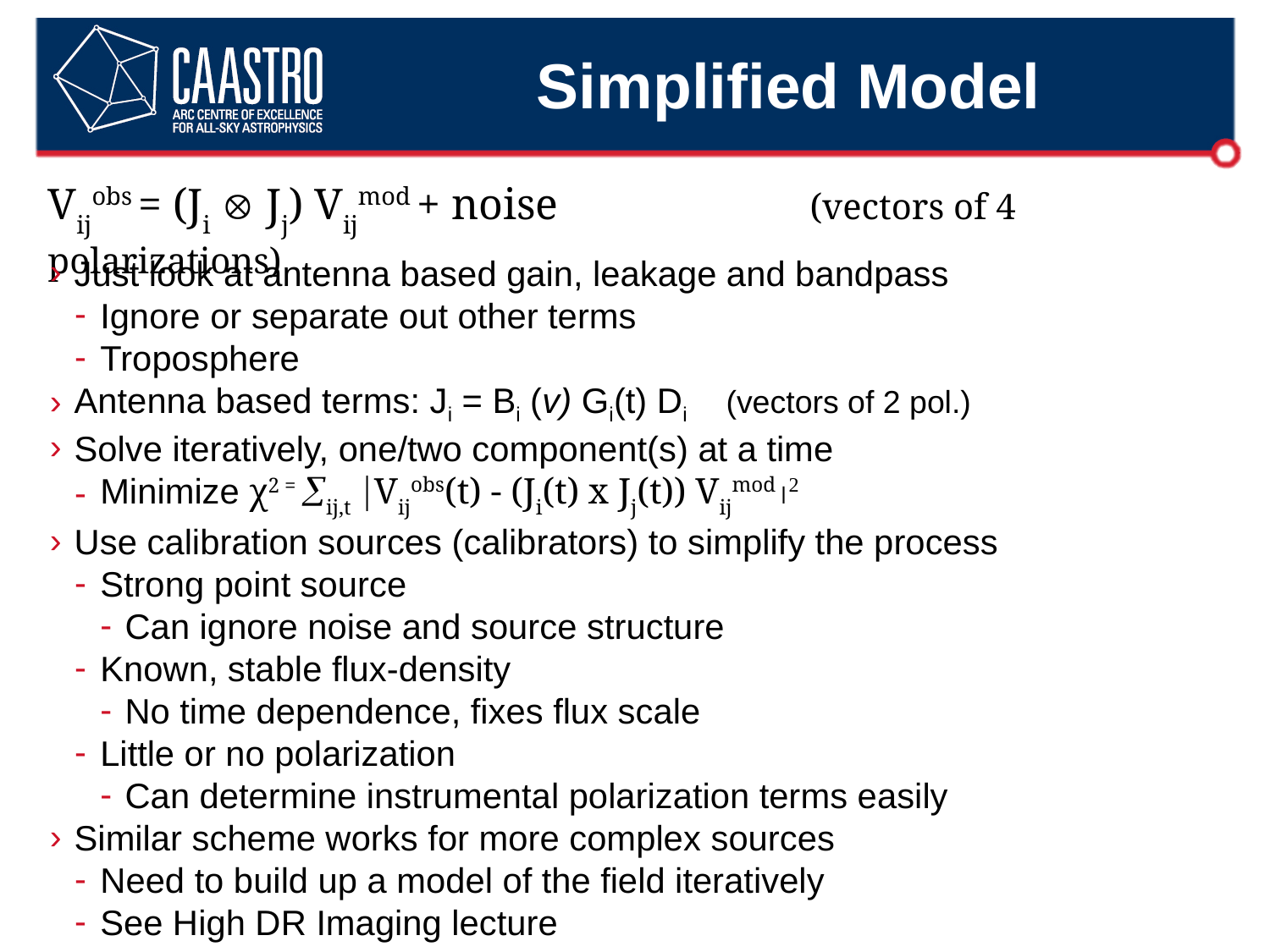

# Simplified Model
Vijobs = (Ji ⊗ Jj) Vijmod + noise 		(vectors of 4 polarizations)

Just look at antenna based gain, leakage and bandpass
Ignore or separate out other terms
Troposphere
Antenna based terms: Ji = Bi (v) Gi(t) Di    (vectors of 2 pol.)
Solve iteratively, one/two component(s) at a time
Minimize χ2 = ∑ij,t |Vijobs(t) - (Ji(t) x Jj(t)) Vijmod2
Use calibration sources (calibrators) to simplify the process
Strong point source
Can ignore noise and source structure
Known, stable flux-density
No time dependence, fixes flux scale
Little or no polarization
Can determine instrumental polarization terms easily
Similar scheme works for more complex sources
Need to build up a model of the field iteratively
See High DR Imaging lecture